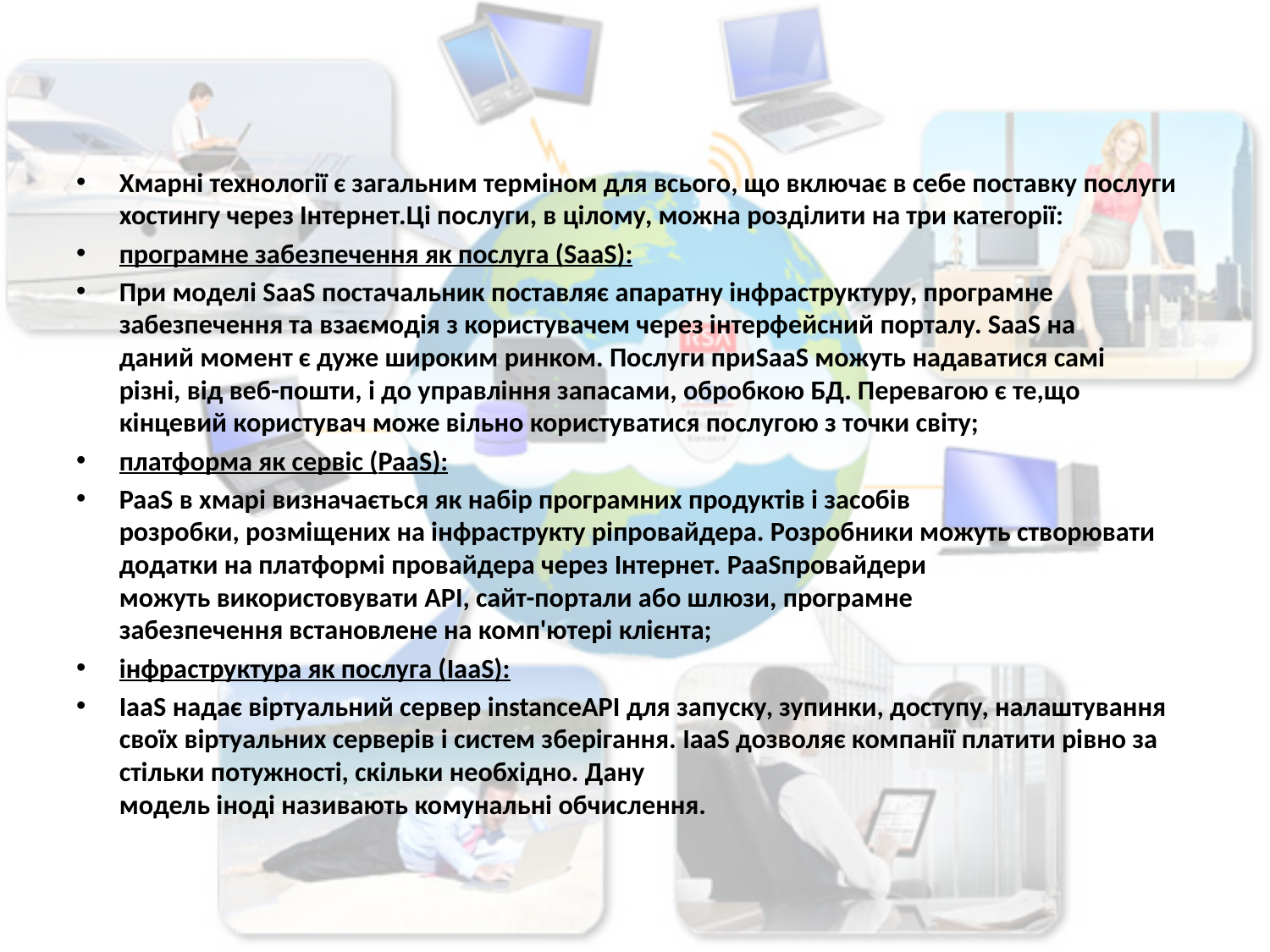

#
Хмарні технології є загальним терміном для всього, що включає в себе поставку послуги хостингу через Інтернет.Ці послуги, в цілому, можна розділити на три категорії:
програмне забезпечення як послуга (SaaS):
При моделі SaaS постачальник поставляє апаратну інфраструктуру, програмне забезпечення та взаємодія з користувачем через інтерфейсний порталу. SaaS на даний момент є дуже широким ринком. Послуги приSaaS можуть надаватися самі різні, від веб-пошти, і до управління запасами, обробкою БД. Перевагою є те,що кінцевий користувач може вільно користуватися послугою з точки світу;
платформа як сервіс (PaaS):
PaaS в хмарі визначається як набір програмних продуктів і засобів розробки, розміщених на інфраструкту ріпровайдера. Розробники можуть створювати додатки на платформі провайдера через Інтернет. PaaSпровайдери можуть використовувати API, сайт-портали або шлюзи, програмне забезпечення встановлене на комп'ютері клієнта;
інфраструктура як послуга (IaaS):
IaaS надає віртуальний сервер instanceAPI для запуску, зупинки, доступу, налаштування своїх віртуальних серверів і систем зберігання. IaaS дозволяє компанії платити рівно за стільки потужності, скільки необхідно. Дану модель іноді називають комунальні обчислення.